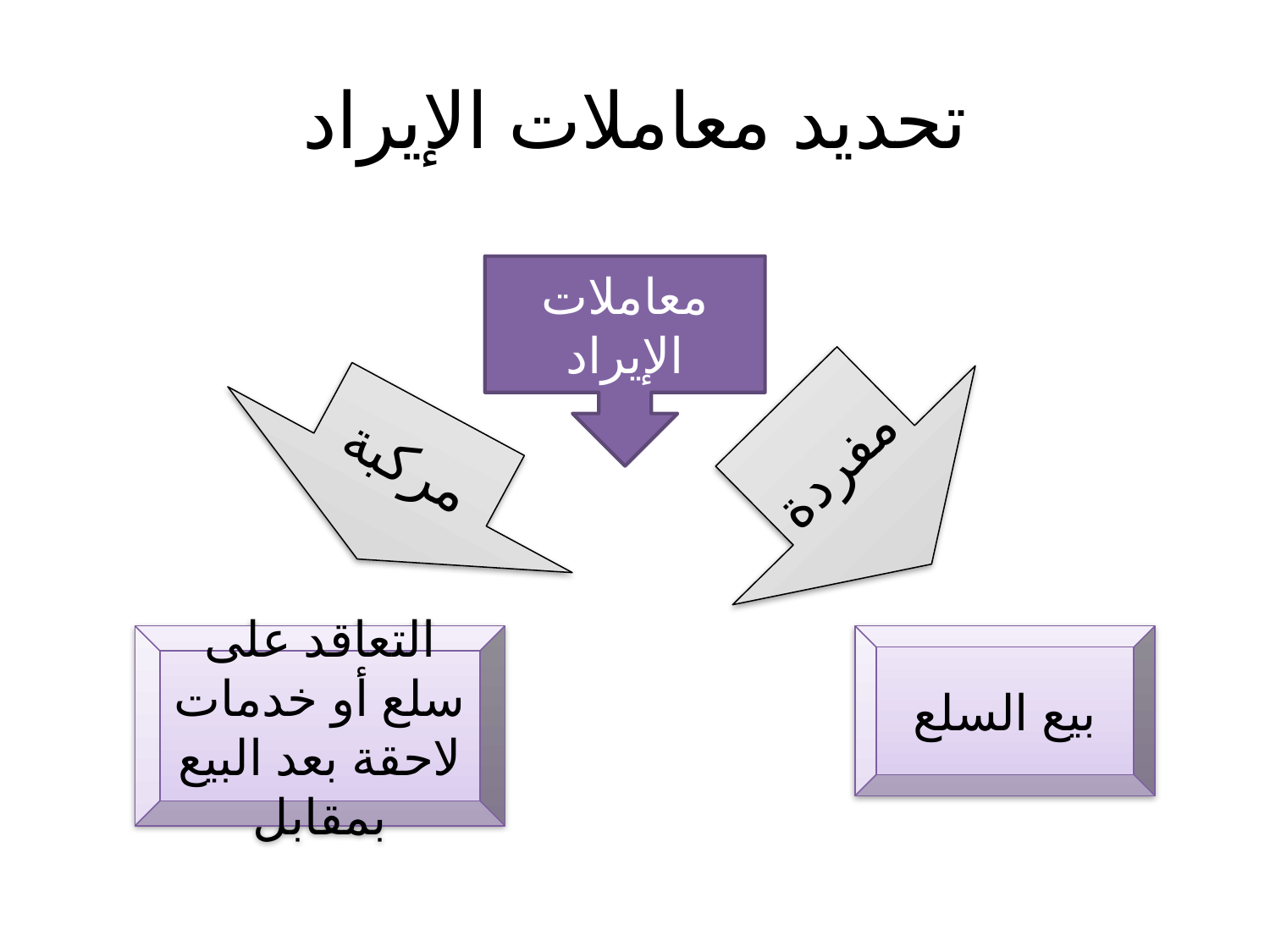

# تحديد معاملات الإيراد

معاملات الإيراد
مفردة
مركبة
التعاقد على سلع أو خدمات لاحقة بعد البيع بمقابل
بيع السلع